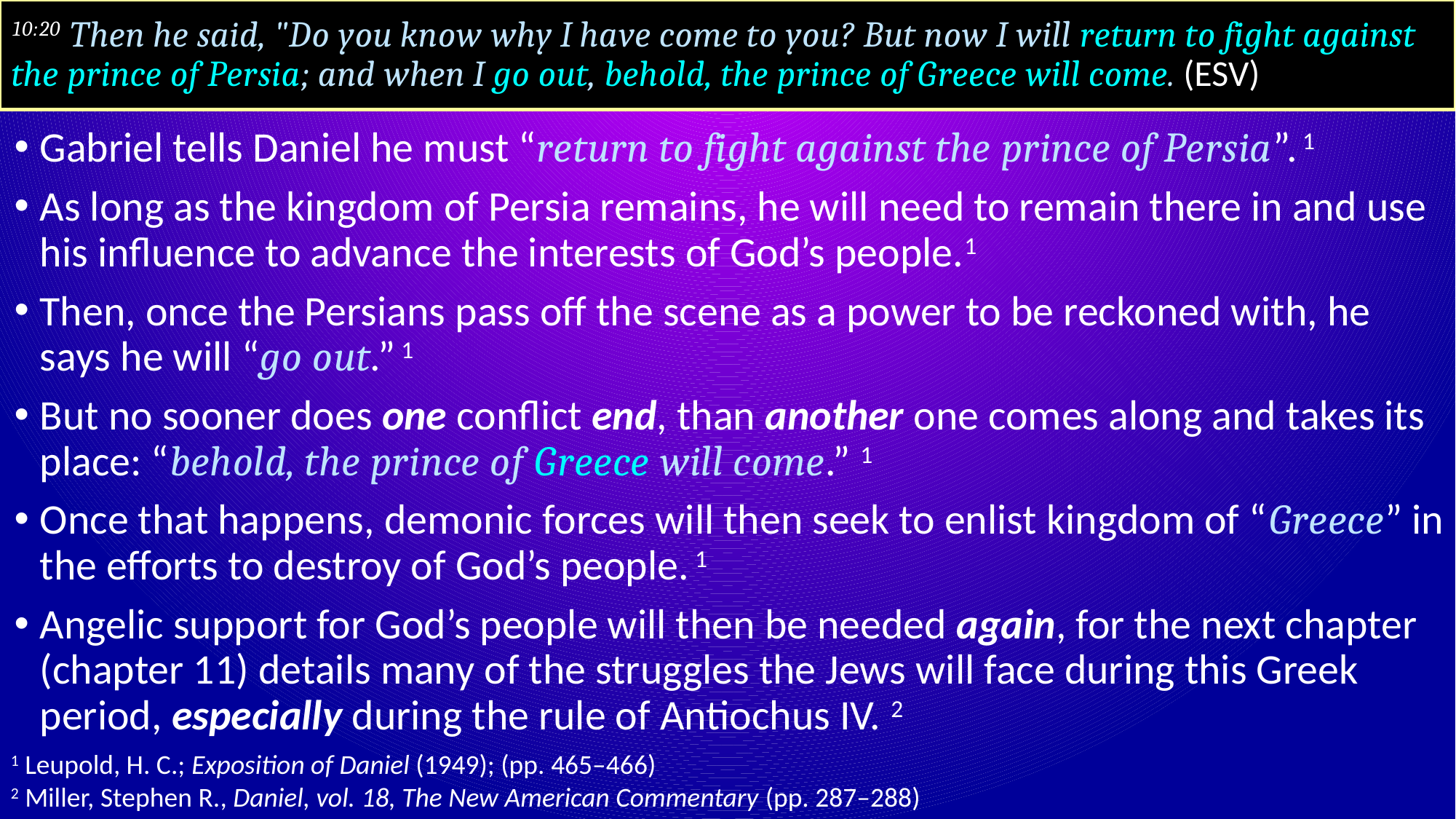

# 10:20 Then he said, "Do you know why I have come to you? But now I will return to fight against the prince of Persia; and when I go out, behold, the prince of Greece will come. (ESV)
Gabriel tells Daniel he must “return to fight against the prince of Persia”. 1
As long as the kingdom of Persia remains, he will need to remain there in and use his influence to advance the interests of God’s people.1
Then, once the Persians pass off the scene as a power to be reckoned with, he says he will “go out.” 1
But no sooner does one conflict end, than another one comes along and takes its place: “behold, the prince of Greece will come.” 1
Once that happens, demonic forces will then seek to enlist kingdom of “Greece” in the efforts to destroy of God’s people. 1
Angelic support for God’s people will then be needed again, for the next chapter (chapter 11) details many of the struggles the Jews will face during this Greek period, especially during the rule of Antiochus IV. 2
1 Leupold, H. C.; Exposition of Daniel (1949); (pp. 465–466)
2 Miller, Stephen R., Daniel, vol. 18, The New American Commentary (pp. 287–288)